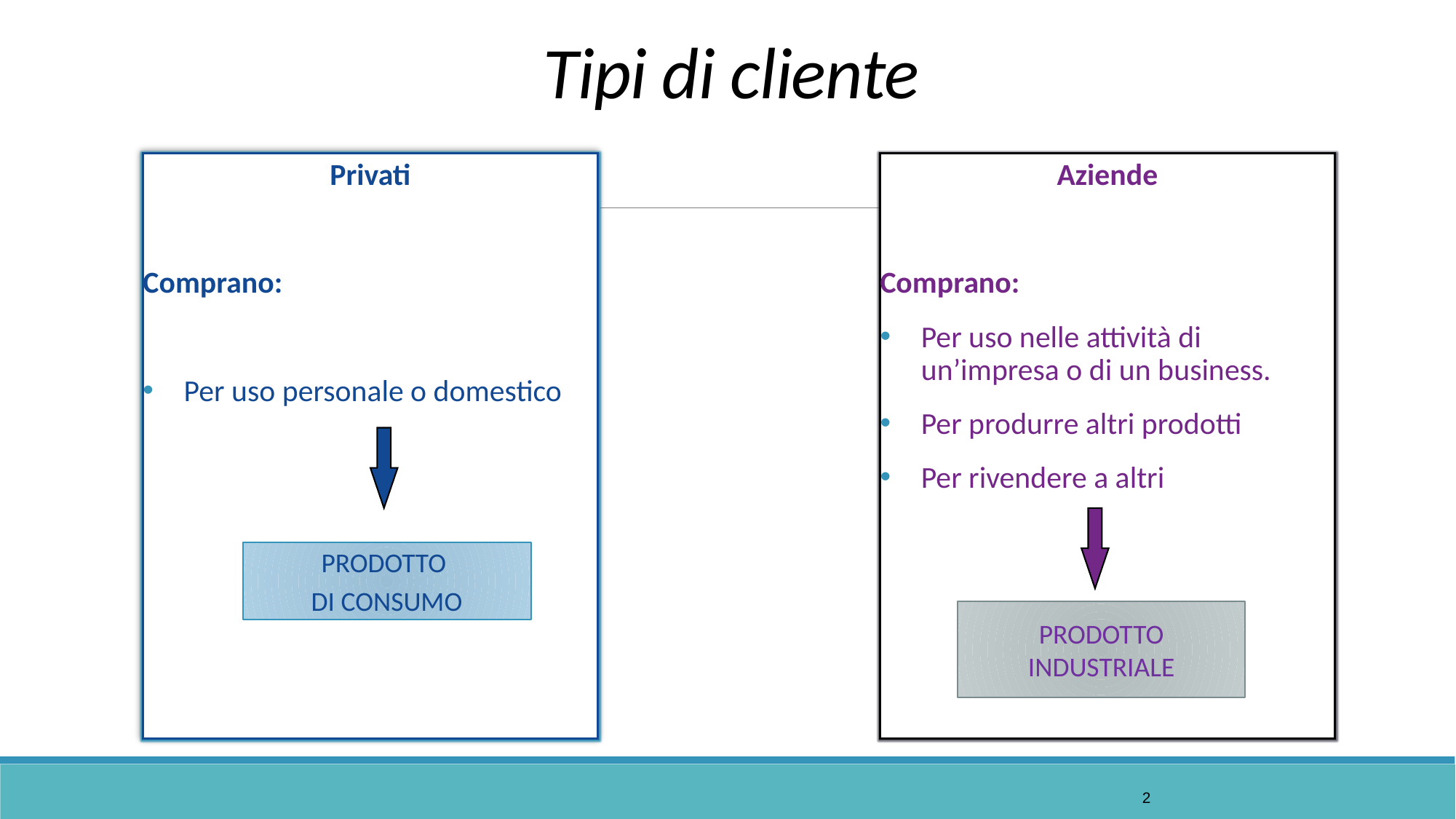

# Tipi di cliente
Privati

Comprano:

Per uso personale o domestico

Aziende

Comprano:
Per uso nelle attività di un’impresa o di un business.
Per produrre altri prodotti
Per rivendere a altri

PRODOTTO
DI CONSUMO

PRODOTTO
INDUSTRIALE

2